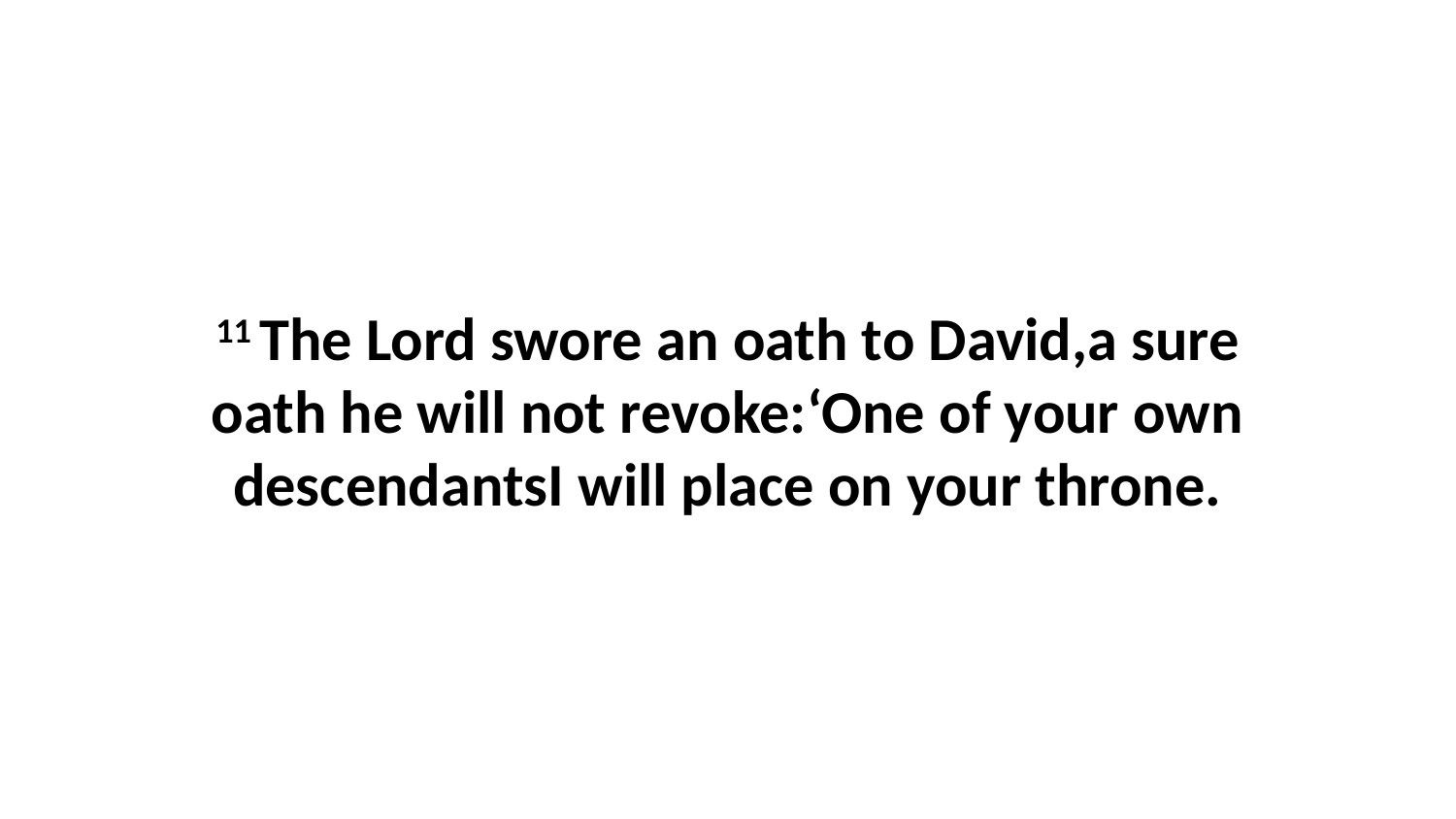

11 The Lord swore an oath to David,a sure oath he will not revoke:‘One of your own descendantsI will place on your throne.